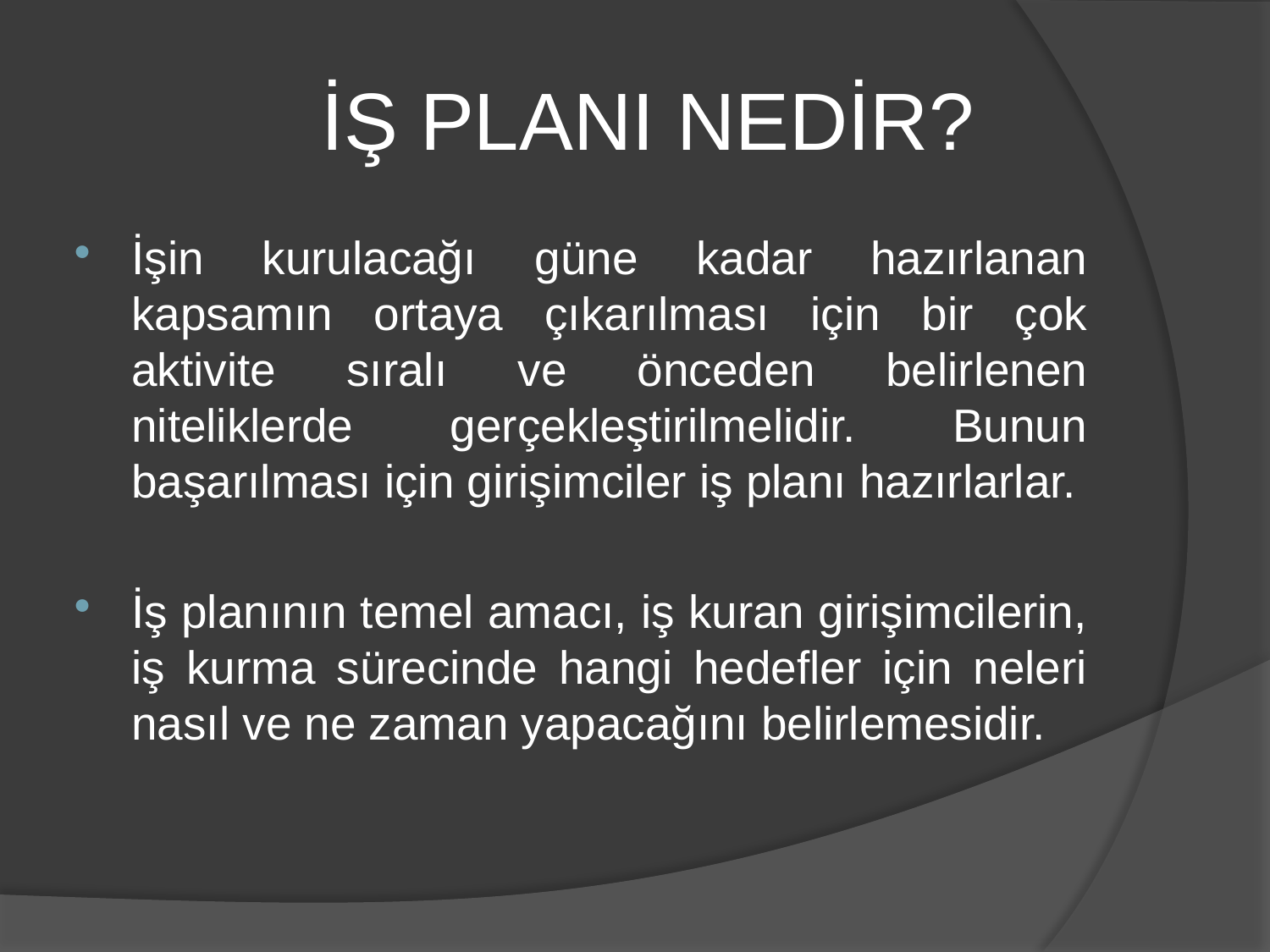

# İŞ PLANI NEDİR?
İşin kurulacağı güne kadar hazırlanan kapsamın ortaya çıkarılması için bir çok aktivite sıralı ve önceden belirlenen niteliklerde gerçekleştirilmelidir. Bunun başarılması için girişimciler iş planı hazırlarlar.

İş planının temel amacı, iş kuran girişimcilerin, iş kurma sürecinde hangi hedefler için neleri nasıl ve ne zaman yapacağını belirlemesidir.